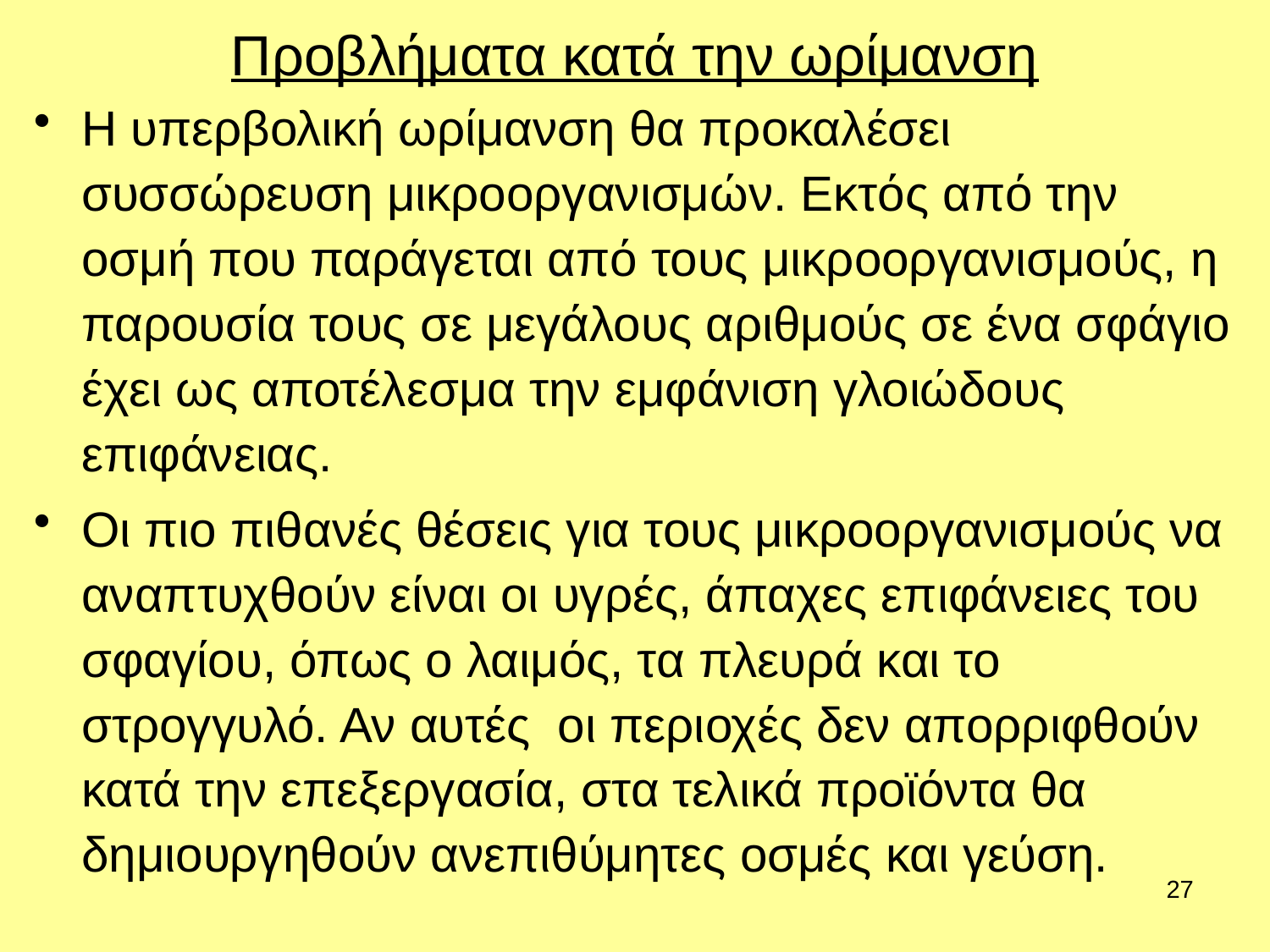

# Προβλήματα κατά την ωρίμανση
Η υπερβολική ωρίμανση θα προκαλέσει συσσώρευση μικροοργανισμών. Εκτός από την οσμή που παράγεται από τους μικροοργανισμούς, η παρουσία τους σε μεγάλους αριθμούς σε ένα σφάγιο έχει ως αποτέλεσμα την εμφάνιση γλοιώδους επιφάνειας.
Οι πιο πιθανές θέσεις για τους μικροοργανισμούς να αναπτυχθούν είναι οι υγρές, άπαχες επιφάνειες του σφαγίου, όπως ο λαιμός, τα πλευρά και το στρογγυλό. Αν αυτές  οι περιοχές δεν απορριφθούν κατά την επεξεργασία, στα τελικά προϊόντα θα δημιουργηθούν ανεπιθύμητες οσμές και γεύση.
27